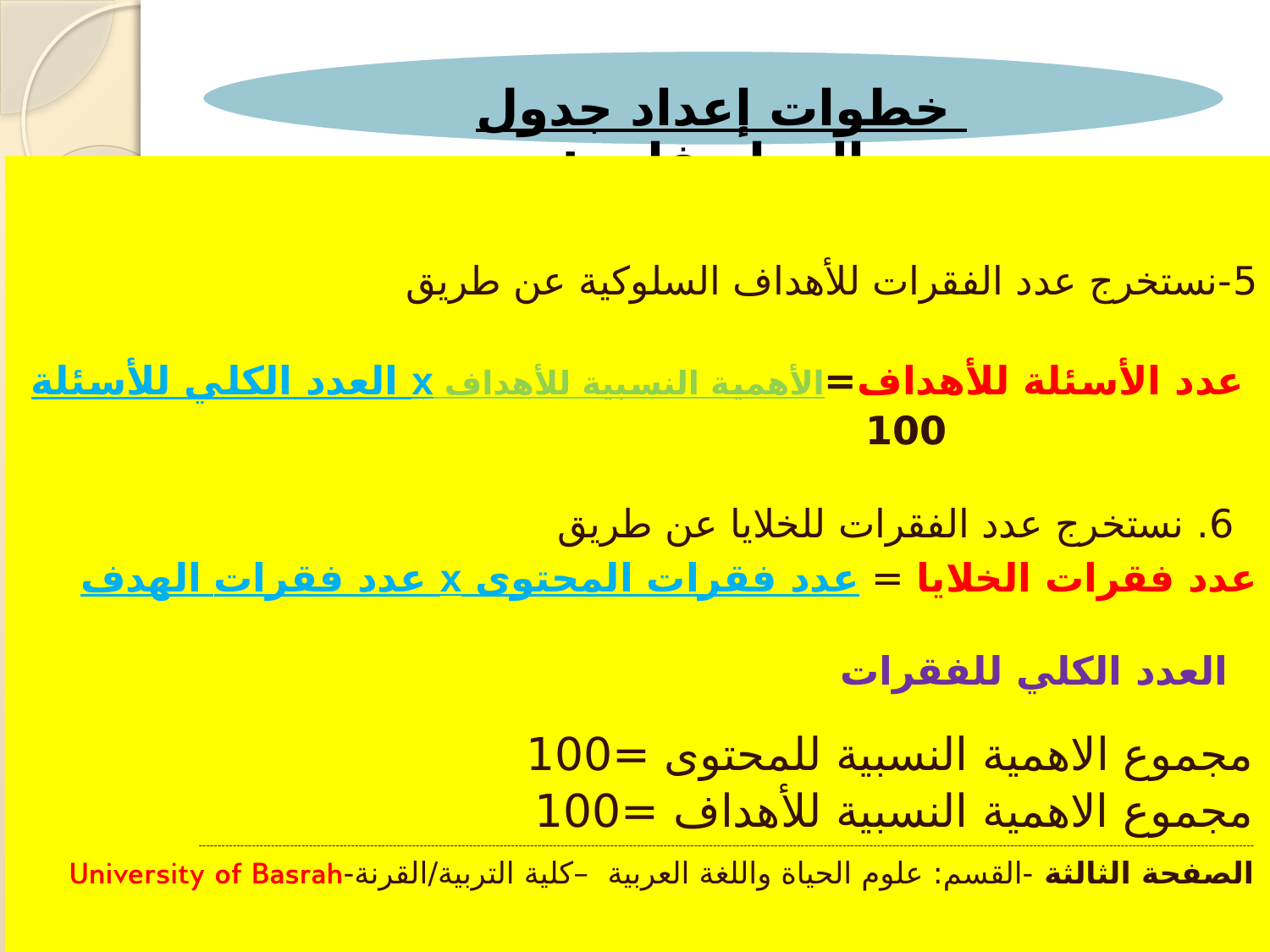

خطوات إعداد جدول المواصفات :

5-نستخرج عدد الفقرات للأهداف السلوكية عن طريق

 عدد الأسئلة للأهداف=الأهمية النسبية للأهداف x العدد الكلي للأسئلة           				          100
   6. نستخرج عدد الفقرات للخلايا عن طريق
عدد فقرات الخلايا = عدد فقرات المحتوى x عدد فقرات الهدف
			العدد الكلي للفقرات

	مجموع الاهمية النسبية للمحتوى =100
	مجموع الاهمية النسبية للأهداف =100
-------------------------------------------------------------------------------------------------------------------------------------------------------------------------------------------------------------------------------------------------------------------------------------
الصفحة الثالثة -القسم: علوم الحياة واللغة العربية  –كلية التربية/القرنة-University of Basrah